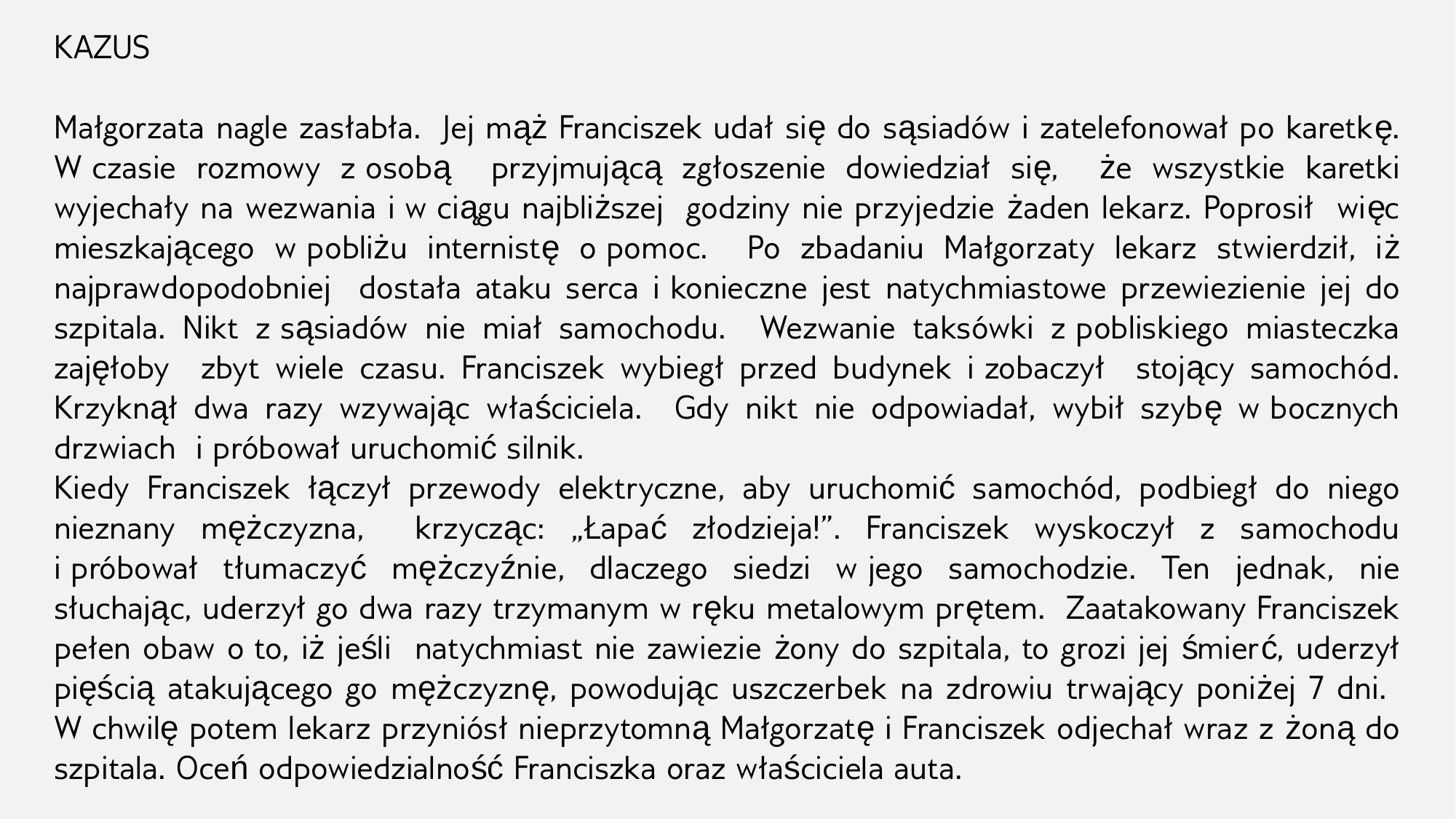

KAZUS

Małgorzata nagle zasłabła.  Jej mąż Franciszek udał się do sąsiadów i zatelefonował po karetkę. W czasie rozmowy z osobą  przyjmującą zgłoszenie dowiedział się,  że wszystkie karetki wyjechały na wezwania i w ciągu najbliższej  godziny nie przyjedzie żaden lekarz. Poprosił  więc mieszkającego w pobliżu internistę o pomoc.  Po zbadaniu Małgorzaty lekarz stwierdził, iż najprawdopodobniej  dostała ataku serca i konieczne jest natychmiastowe przewiezienie jej do szpitala. Nikt z sąsiadów nie miał samochodu.  Wezwanie taksówki z pobliskiego miasteczka zajęłoby  zbyt wiele czasu. Franciszek wybiegł przed budynek i zobaczył  stojący samochód. Krzyknął dwa razy wzywając właściciela.  Gdy nikt nie odpowiadał, wybił szybę w bocznych drzwiach  i próbował uruchomić silnik.
Kiedy Franciszek łączył przewody elektryczne, aby uruchomić samochód, podbiegł do niego nieznany mężczyzna,  krzycząc: „Łapać złodzieja!”. Franciszek wyskoczył z samochodu i próbował tłumaczyć mężczyźnie, dlaczego siedzi w jego samochodzie. Ten jednak, nie słuchając, uderzył go dwa razy trzymanym w ręku metalowym prętem.  Zaatakowany Franciszek pełen obaw o to, iż jeśli  natychmiast nie zawiezie żony do szpitala, to grozi jej śmierć, uderzył pięścią atakującego go mężczyznę, powodując uszczerbek na zdrowiu trwający poniżej 7 dni.  W chwilę potem lekarz przyniósł nieprzytomną Małgorzatę i Franciszek odjechał wraz z żoną do szpitala. Oceń odpowiedzialność Franciszka oraz właściciela auta.